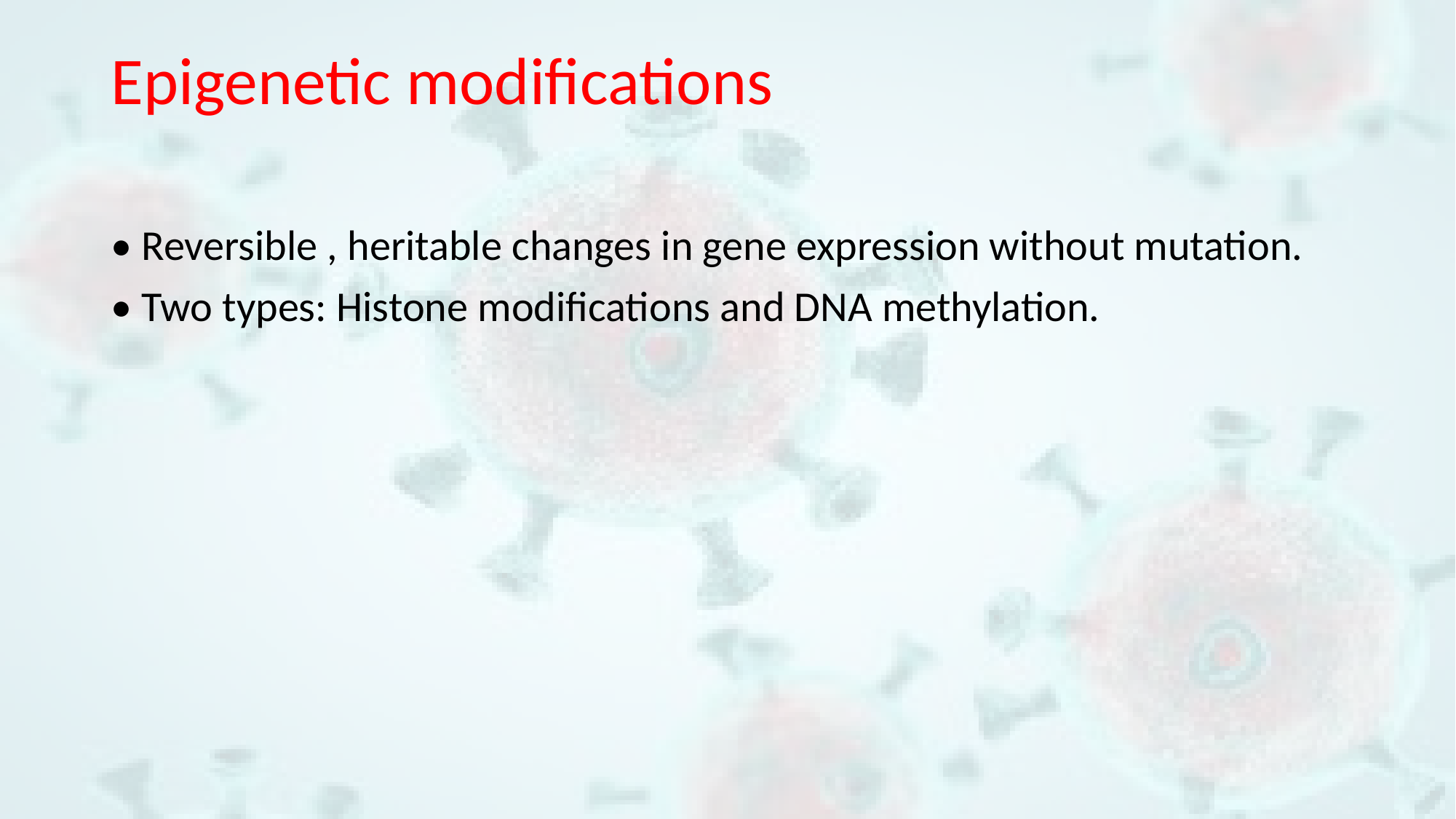

# Epigenetic modifications
• Reversible , heritable changes in gene expression without mutation.
• Two types: Histone modifications and DNA methylation.